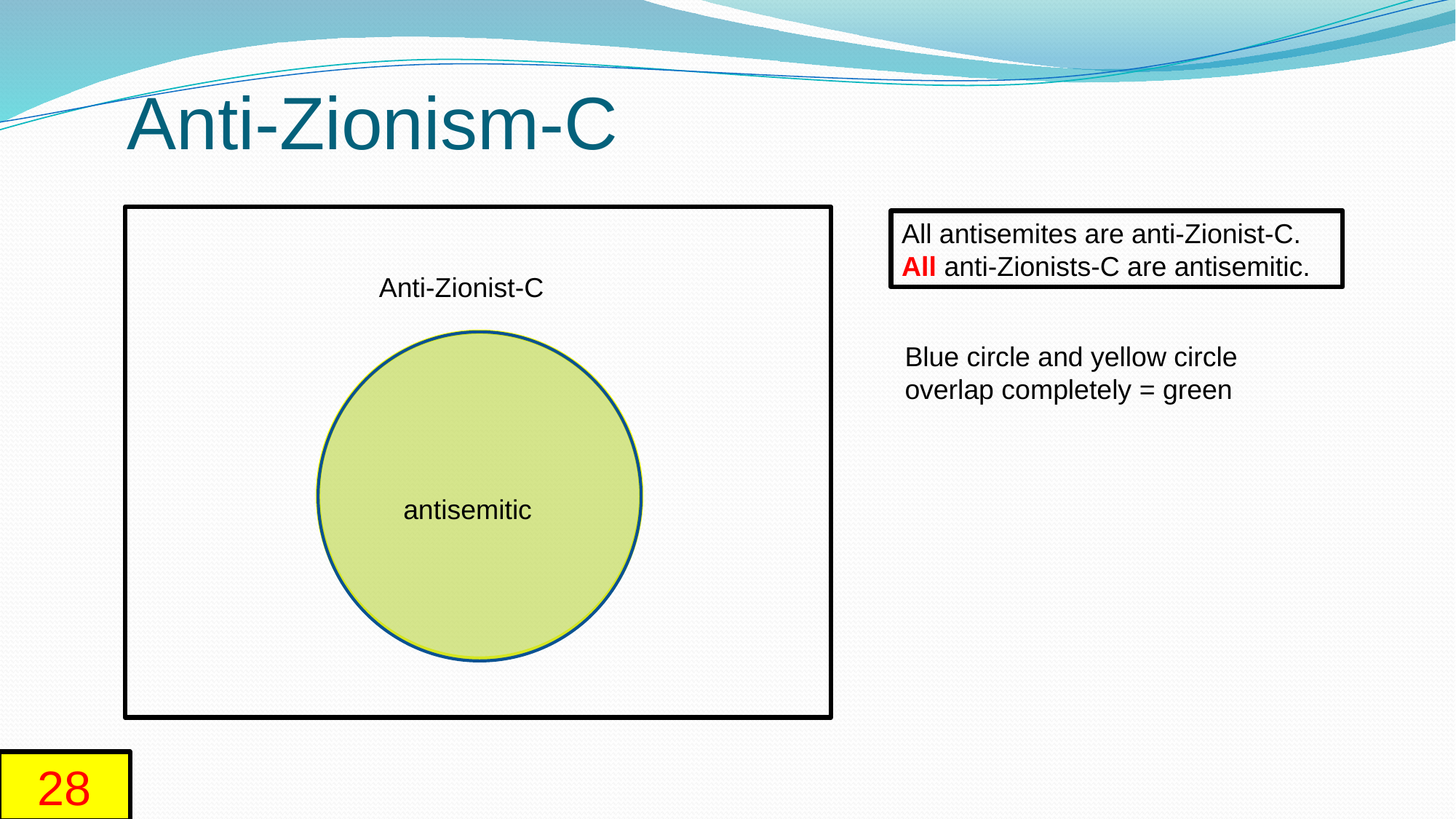

# Anti-Zionism-C

All antisemites are anti-Zionist-C.
All anti-Zionists-C are antisemitic.
Anti-Zionist-C

Blue circle and yellow circle overlap completely = green
antisemitic
28